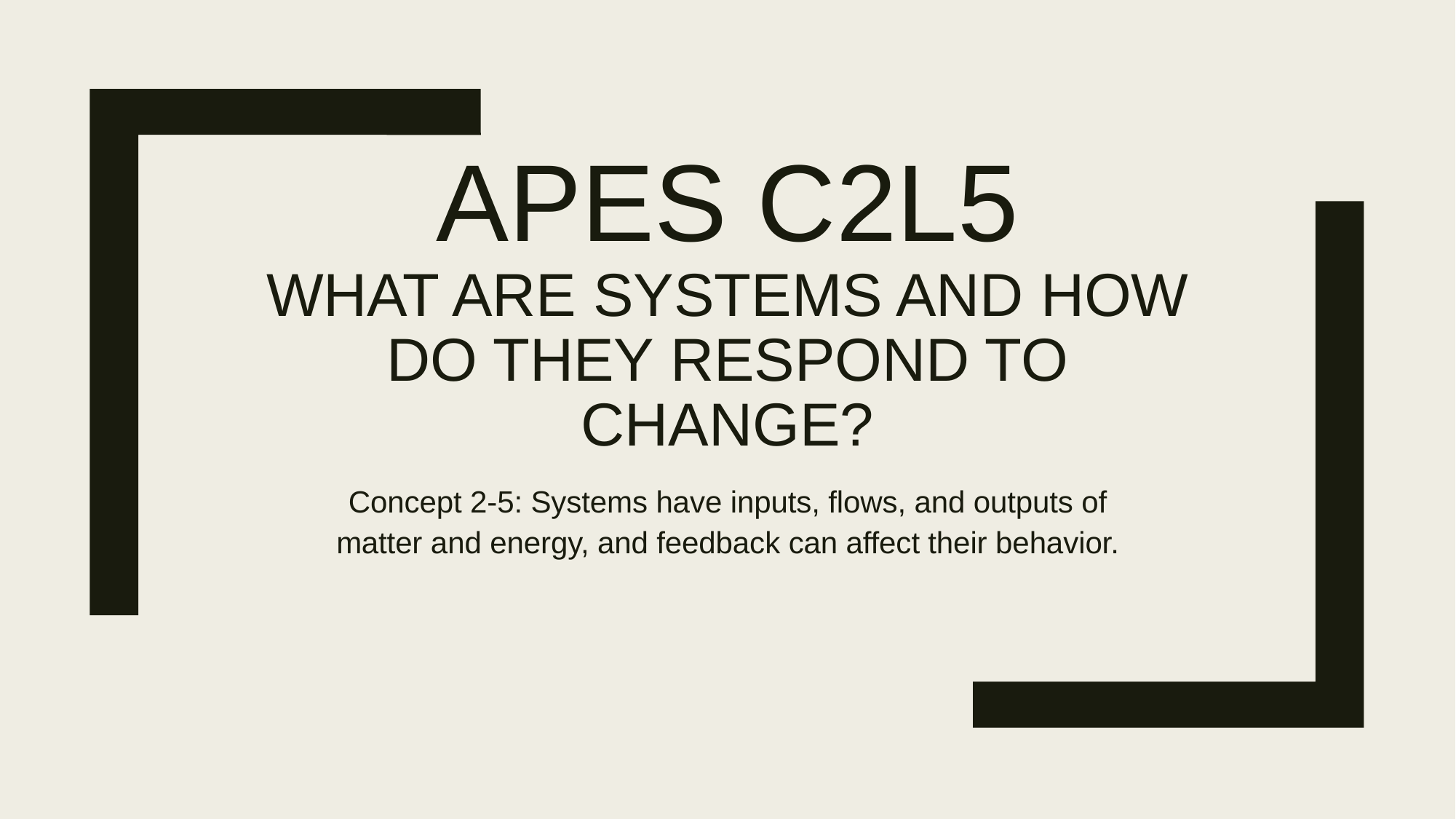

# APES C2L5 What are systems and how do they respond to change?
Concept 2-5: Systems have inputs, flows, and outputs of matter and energy, and feedback can affect their behavior.